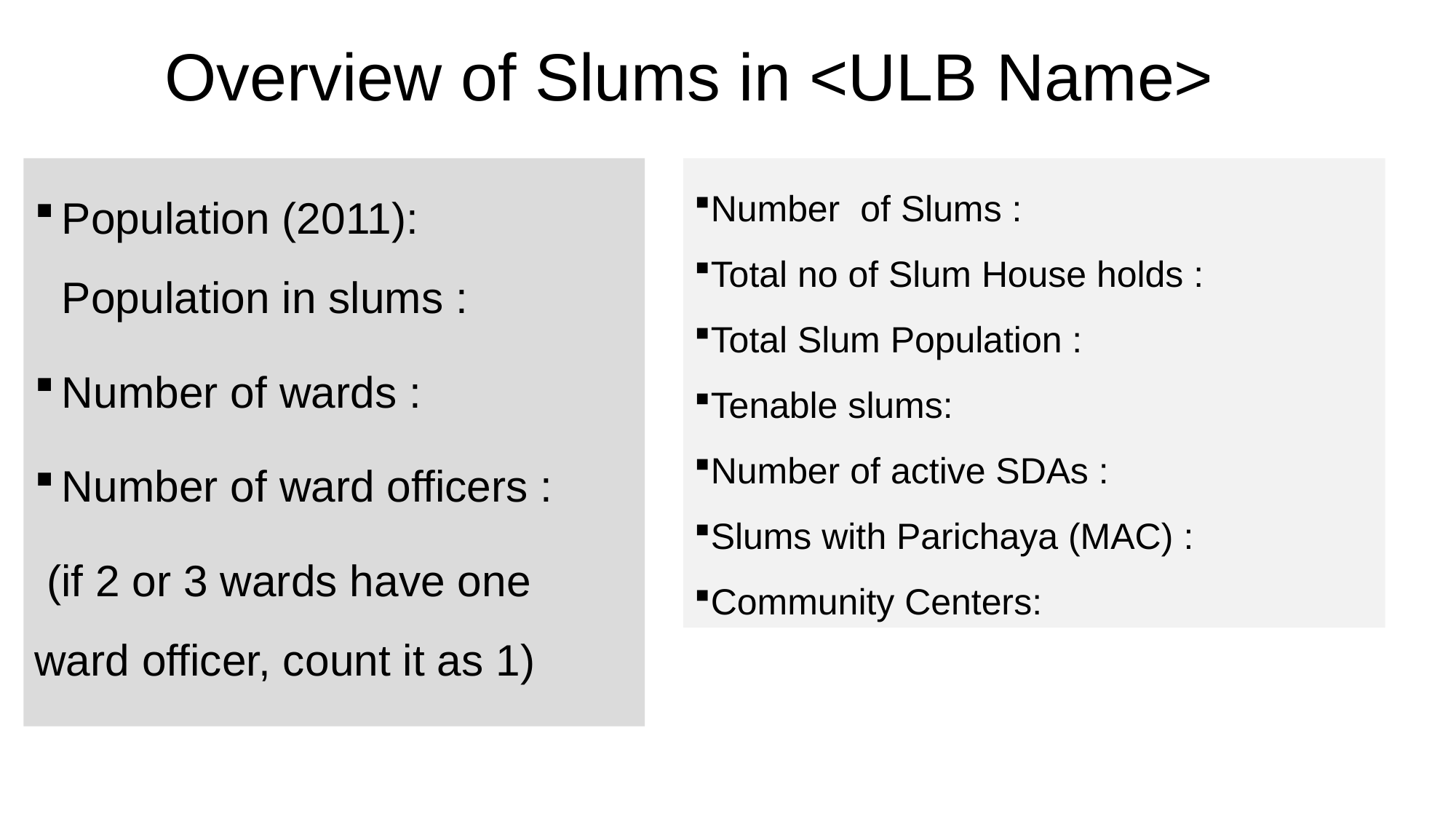

# Overview of Slums in <ULB Name>
Population (2011): Population in slums :
Number of wards :
Number of ward officers :
 (if 2 or 3 wards have one ward officer, count it as 1)

Number  of Slums :
Total no of Slum House holds :
Total Slum Population :
Tenable slums:
Number of active SDAs :
Slums with Parichaya (MAC) :
Community Centers: